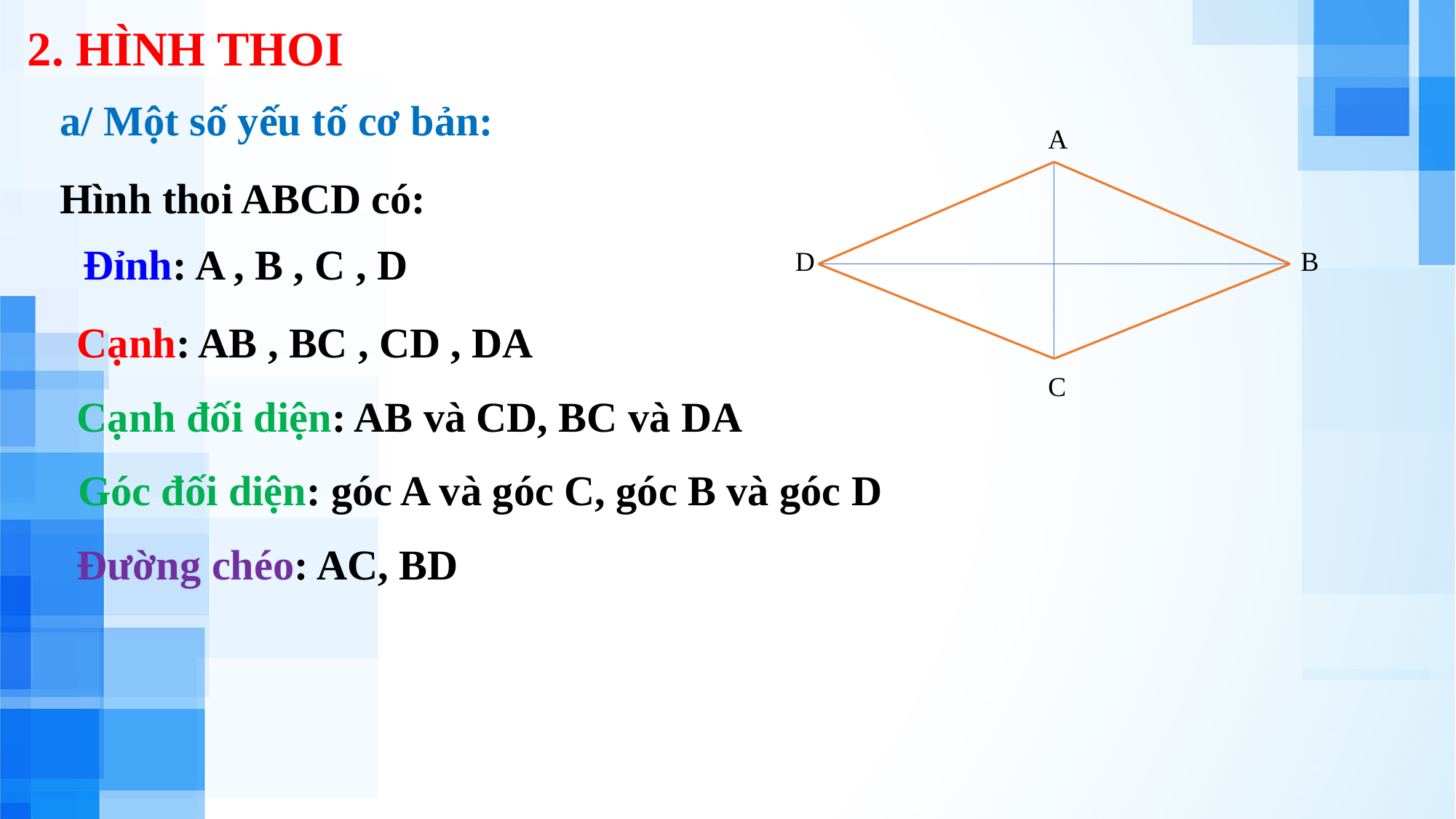

2. HÌNH THOI
a/ Một số yếu tố cơ bản:
A
Hình thoi ABCD có:
Đỉnh: A , B , C , D
D
B
Cạnh: AB , BC , CD , DA
C
Cạnh đối diện: AB và CD, BC và DA
Góc đối diện: góc A và góc C, góc B và góc D
Đường chéo: AC, BD